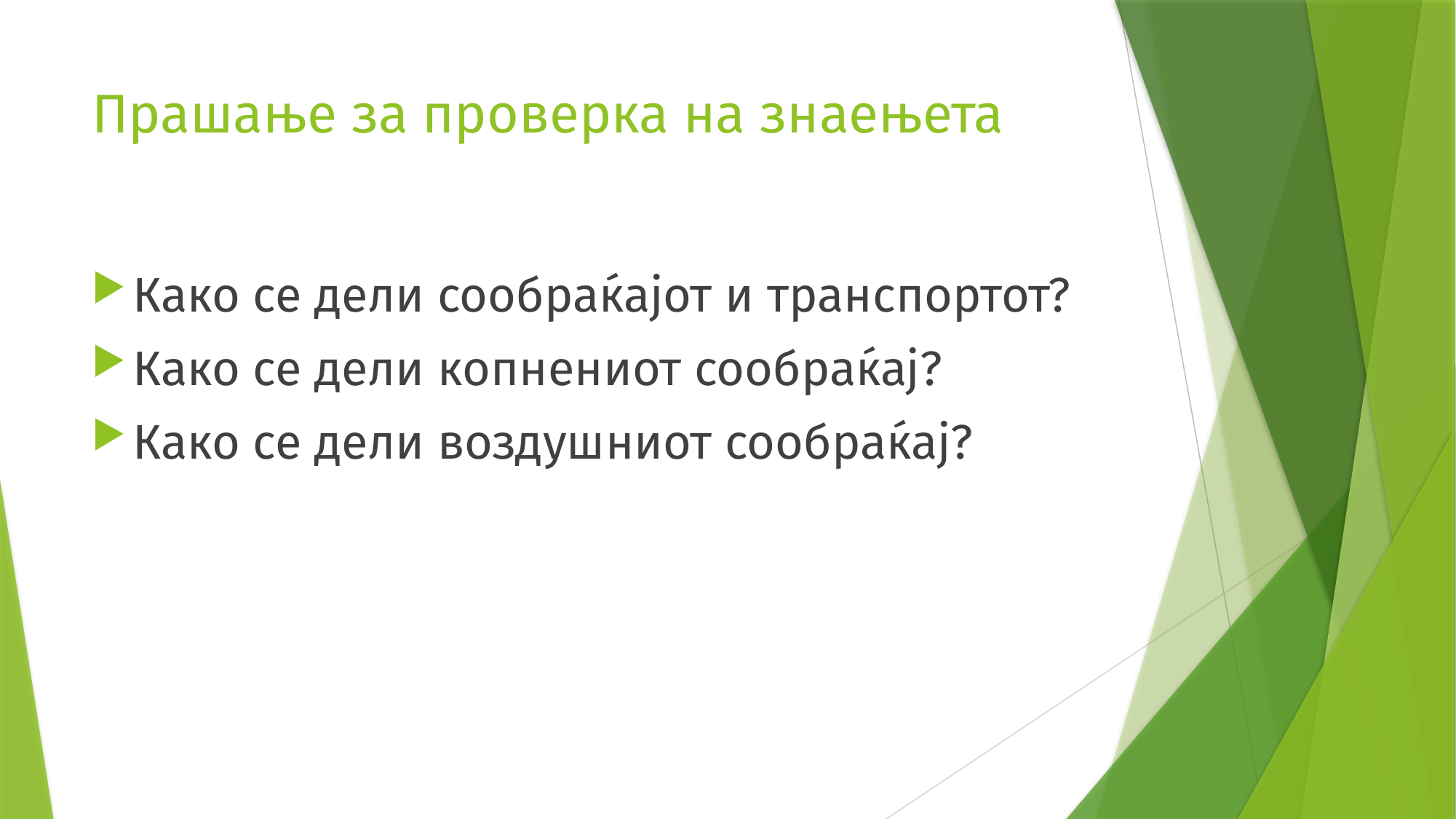

# Прашање за проверка на знаењета
Како се дели сообраќајот и транспортот?
Како се дели копнениот сообраќај?
Како се дели воздушниот сообраќај?